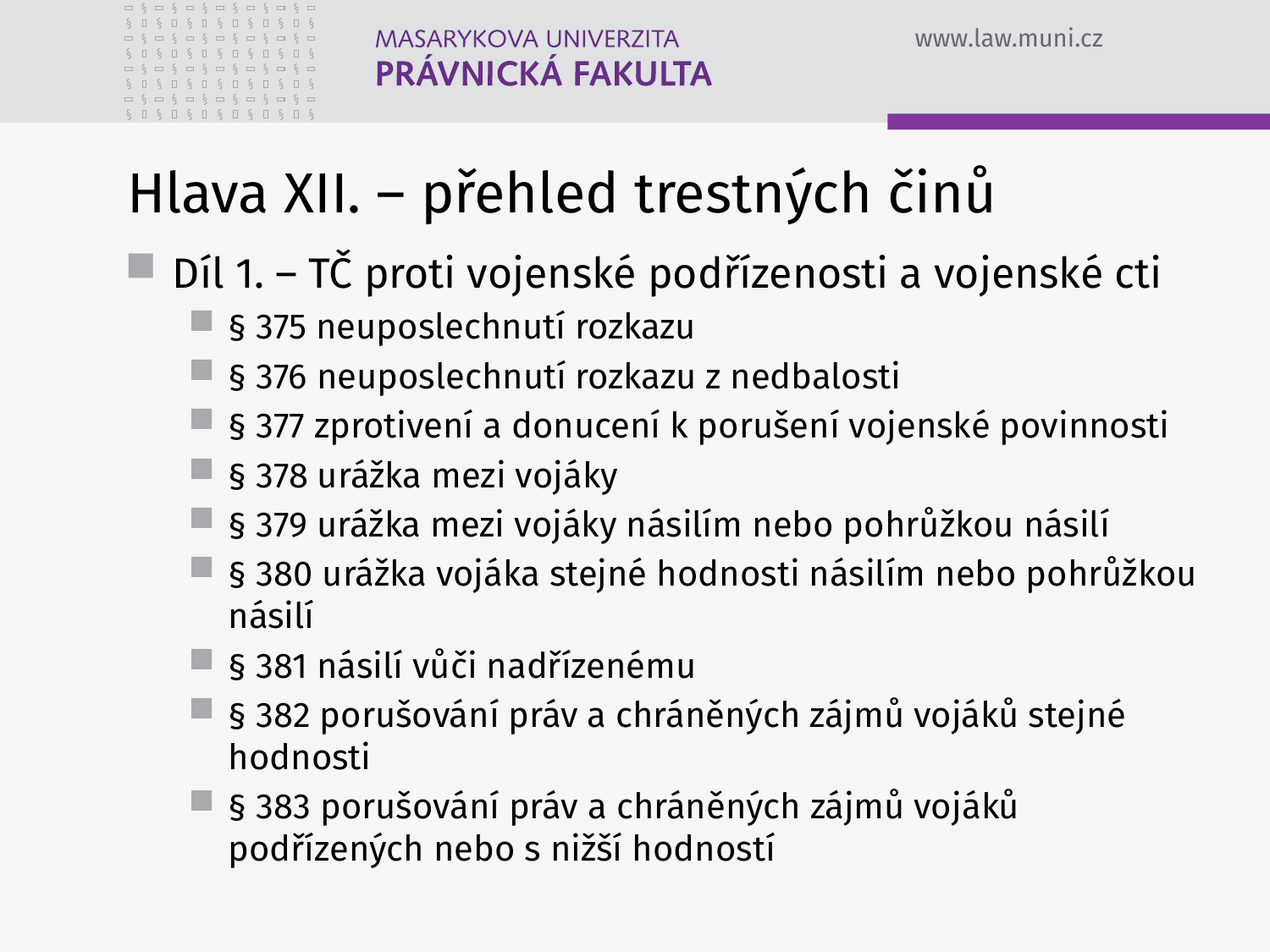

# Hlava XII. – přehled trestných činů
Díl 1. – TČ proti vojenské podřízenosti a vojenské cti
§ 375 neuposlechnutí rozkazu
§ 376 neuposlechnutí rozkazu z nedbalosti
§ 377 zprotivení a donucení k porušení vojenské povinnosti
§ 378 urážka mezi vojáky
§ 379 urážka mezi vojáky násilím nebo pohrůžkou násilí
§ 380 urážka vojáka stejné hodnosti násilím nebo pohrůžkou násilí
§ 381 násilí vůči nadřízenému
§ 382 porušování práv a chráněných zájmů vojáků stejné hodnosti
§ 383 porušování práv a chráněných zájmů vojáků podřízených nebo s nižší hodností